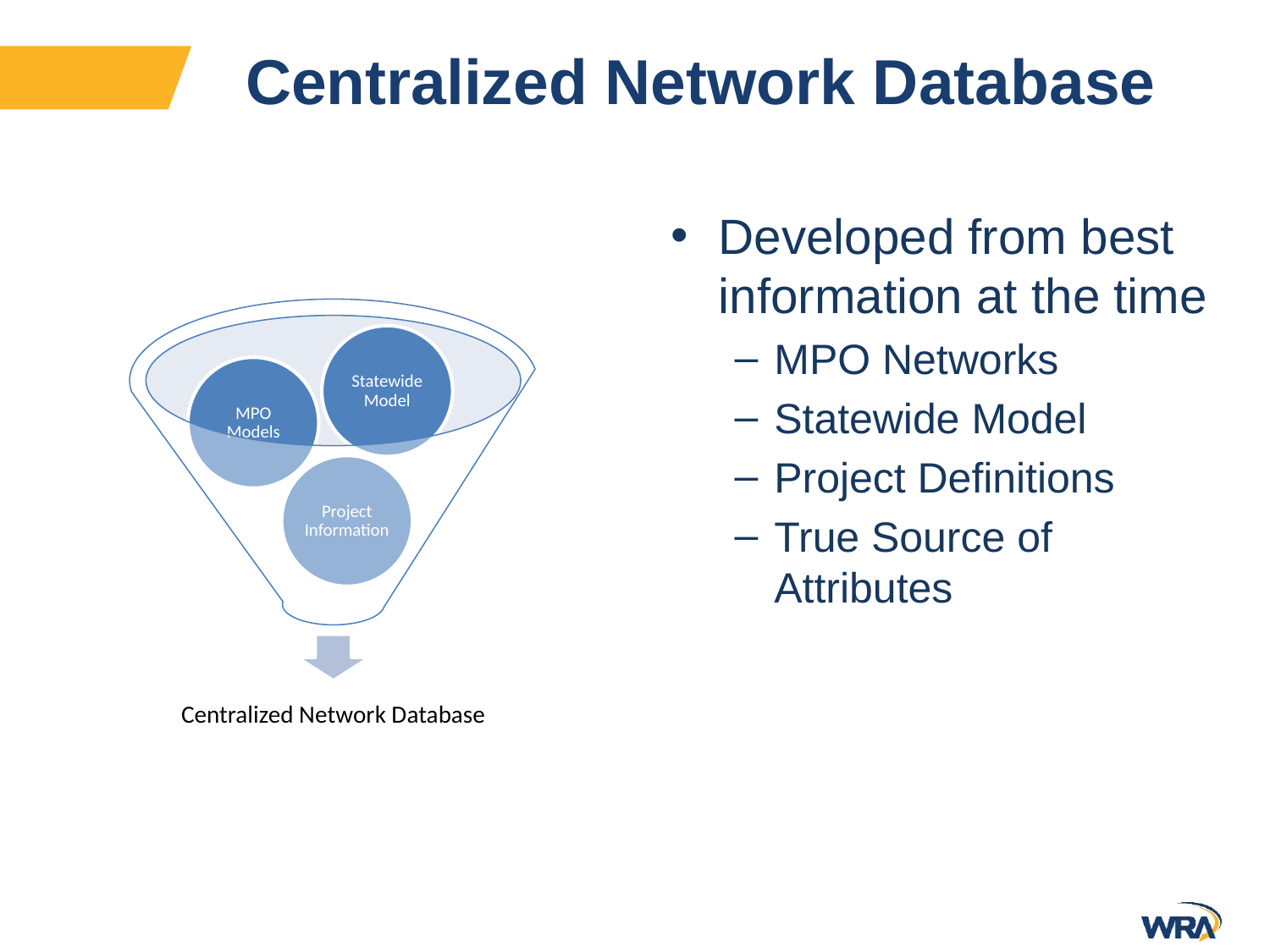

# Centralized Network Database
Centralized Network Database
Project Information
MPO Models
Statewide Model
Developed from best information at the time
MPO Networks
Statewide Model
Project Definitions
True Source of Attributes